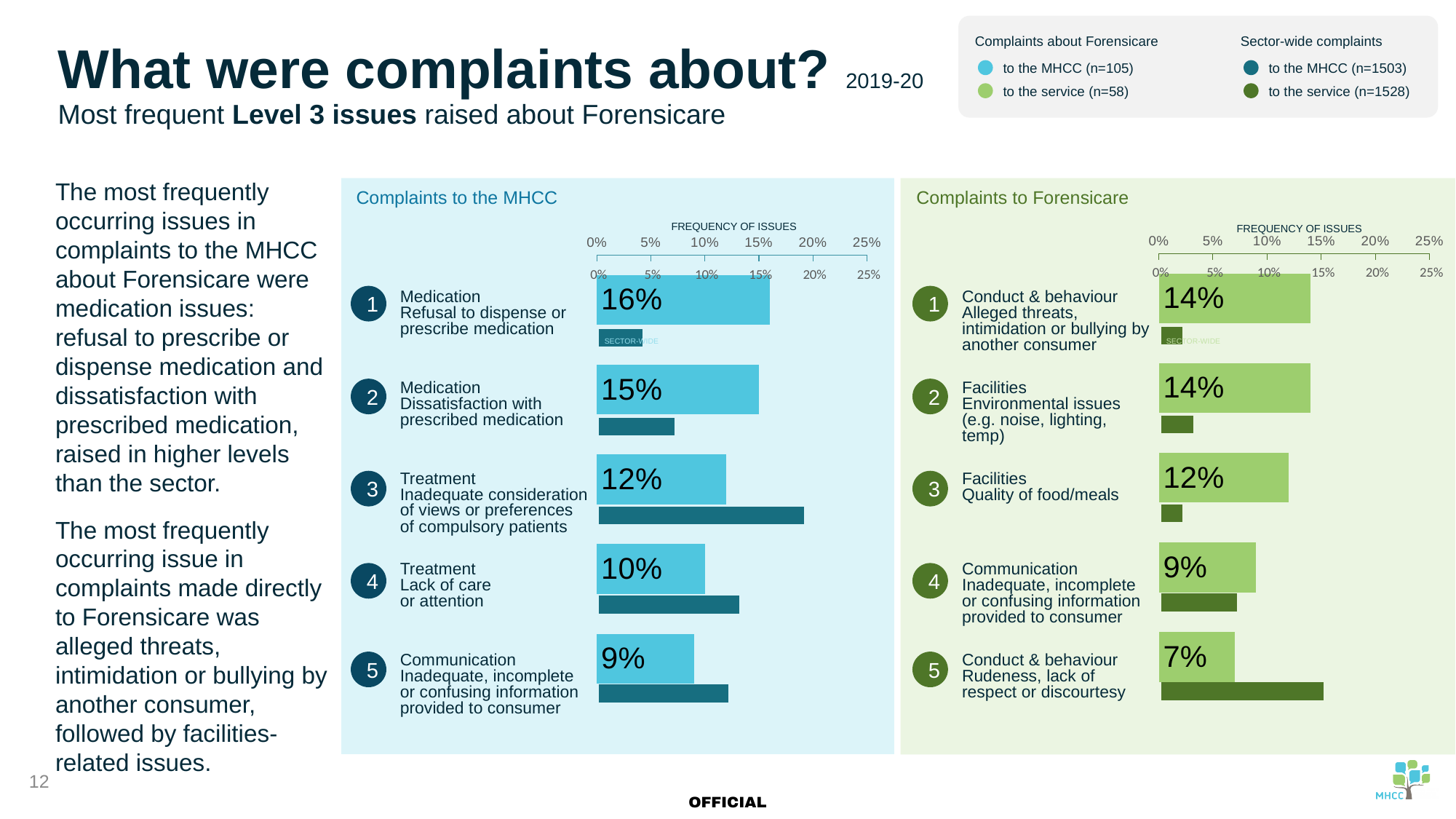

Complaints about Forensicare
to the MHCC (n=105)

to the service (n=58)

Sector-wide complaints
to the MHCC (n=1503)

to the service (n=1528)

What were complaints about? 2019-20
Most frequent Level 3 issues raised about Forensicare
The most frequently occurring issues in complaints to the MHCC about Forensicare were medication issues: refusal to prescribe or dispense medication and dissatisfaction with prescribed medication, raised in higher levels than the sector.
The most frequently occurring issue in complaints made directly to Forensicare was alleged threats, intimidation or bullying by another consumer, followed by facilities-related issues.

Complaints to the MHCC
Complaints to Forensicare
FREQUENCY OF ISSUES
FREQUENCY OF ISSUES

### Chart

| Category |  |
|---|---|

### Chart

| Category |  |
|---|---|

### Chart

| Category |  |
|---|---|

### Chart

| Category |  |
|---|---|
1
1
Medication
Refusal to dispense or prescribe medication
Conduct & behaviour
Alleged threats, intimidation or bullying by another consumer
SECTOR-WIDE
SECTOR-WIDE
2
2
Medication
Dissatisfaction with prescribed medication
Facilities
Environmental issues (e.g. noise, lighting, temp)
3
3
Treatment
Inadequate consideration of views or preferences of compulsory patients
Facilities
Quality of food/meals
Treatment
Lack of care
or attention
Communication
Inadequate, incomplete or confusing information provided to consumer
4
4
5
5
Communication
Inadequate, incomplete or confusing information provided to consumer
Conduct & behaviour
Rudeness, lack of
respect or discourtesy